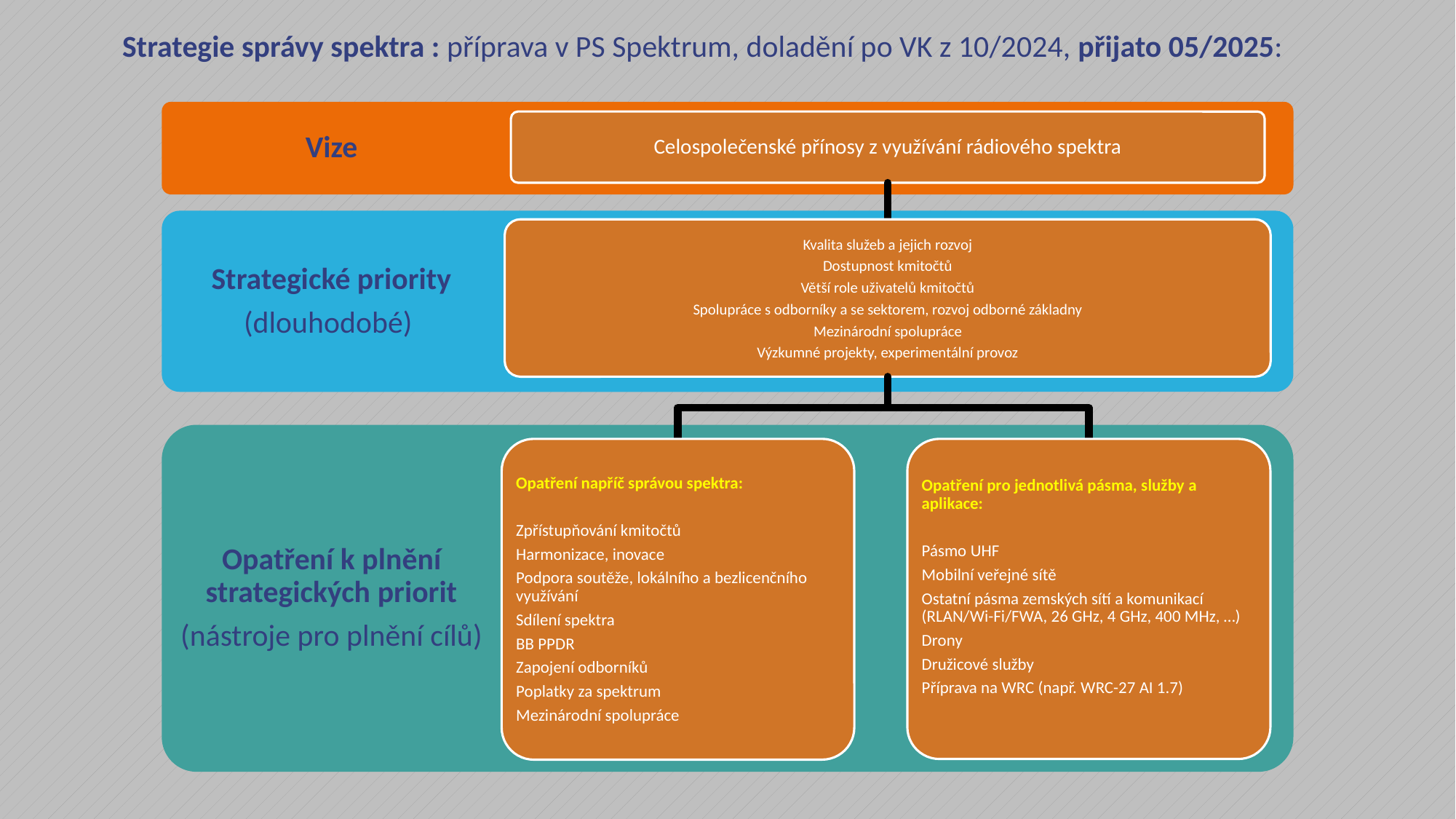

Strategie správy spektra : příprava v PS Spektrum, doladění po VK z 10/2024, přijato 05/2025:

Vize

Celospolečenské přínosy z využívání rádiového spektra

Strategické priority
(dlouhodobé)

Kvalita služeb a jejich rozvoj
Dostupnost kmitočtů
Větší role uživatelů kmitočtů
Spolupráce s odborníky a se sektorem, rozvoj odborné základny
Mezinárodní spolupráce
Výzkumné projekty, experimentální provoz

Opatření k plnění strategických priorit
(nástroje pro plnění cílů)

Opatření napříč správou spektra:

Zpřístupňování kmitočtů
Harmonizace, inovace
Podpora soutěže, lokálního a bezlicenčního využívání
Sdílení spektra
BB PPDR
Zapojení odborníků
Poplatky za spektrum
Mezinárodní spolupráce

Opatření pro jednotlivá pásma, služby a aplikace:

Pásmo UHF
Mobilní veřejné sítě
Ostatní pásma zemských sítí a komunikací  (RLAN/Wi-Fi/FWA, 26 GHz, 4 GHz, 400 MHz, …)
Drony
Družicové služby
Příprava na WRC (např. WRC-27 AI 1.7)